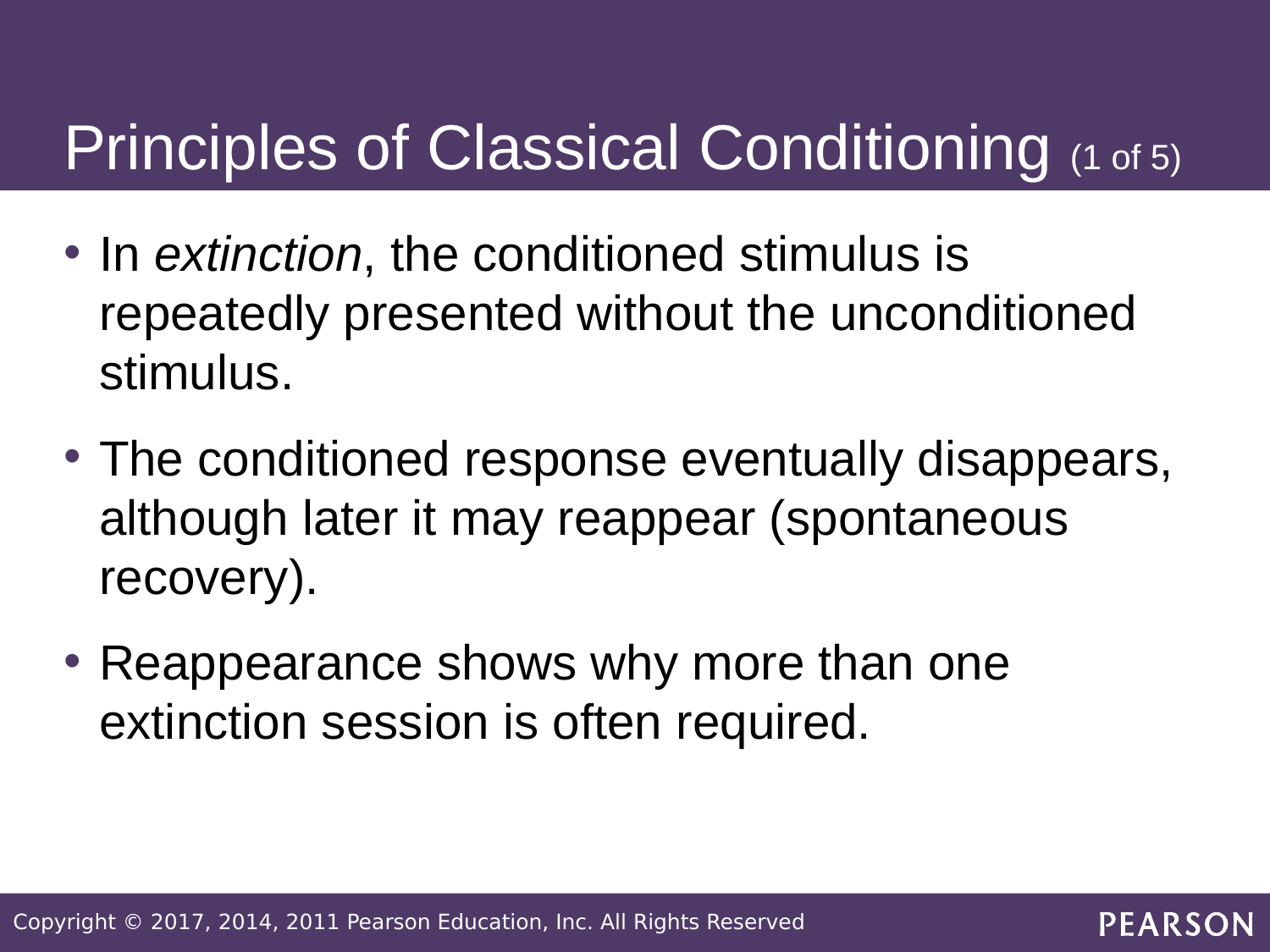

# Principles of Classical Conditioning (1 of 5)
In extinction, the conditioned stimulus is repeatedly presented without the unconditioned stimulus.
The conditioned response eventually disappears, although later it may reappear (spontaneous recovery).
Reappearance shows why more than one extinction session is often required.